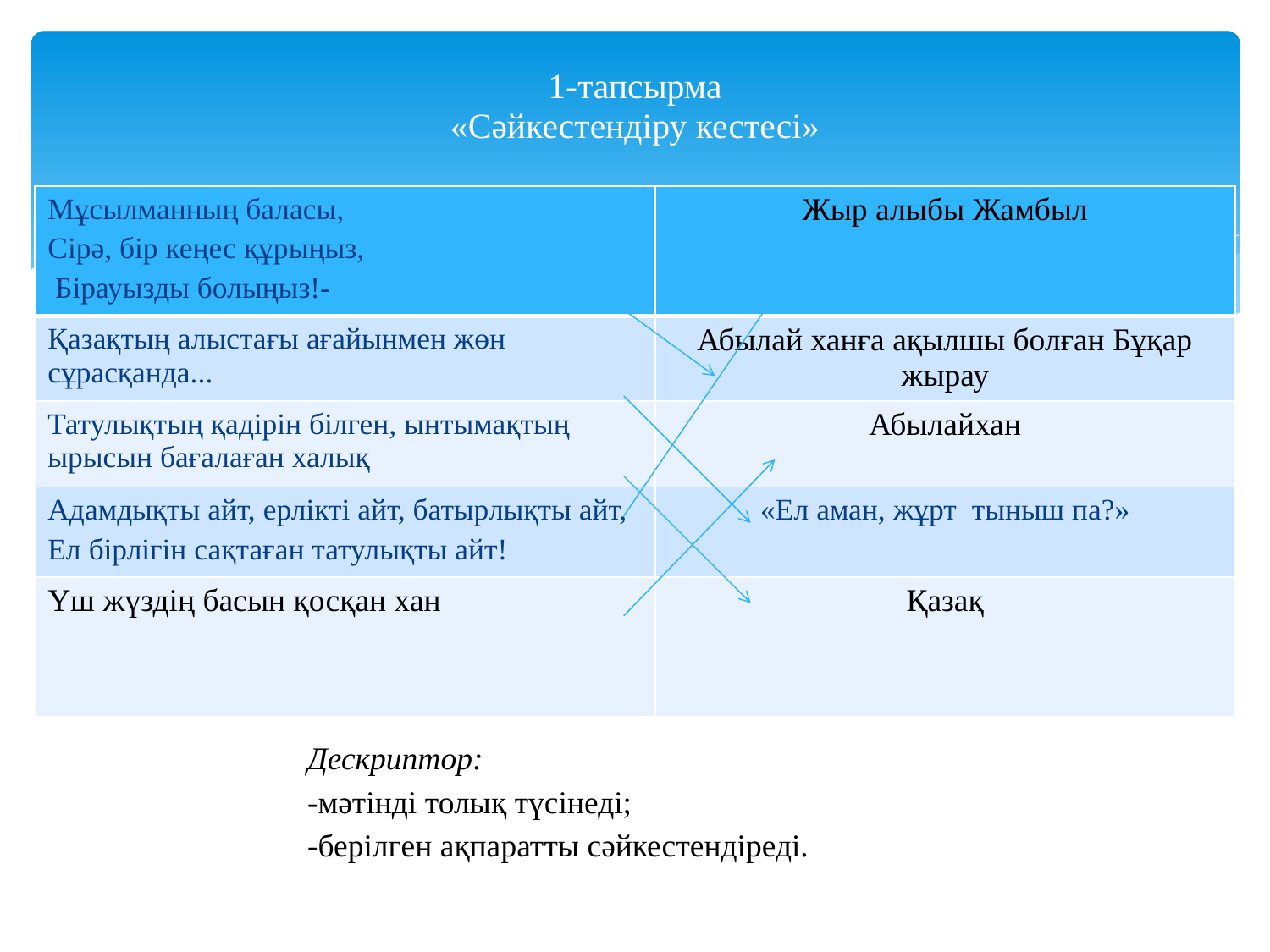

# 1-тапсырма «Сәйкестендіру кестесі»
| Мұсылманның баласы, Сірә, бір кеңес құрыңыз, Бірауызды болыңыз!- | Жыр алыбы Жамбыл |
| --- | --- |
| Қазақтың алыстағы ағайынмен жөн сұрасқанда... | Абылай ханға ақылшы болған Бұқар жырау |
| Татулықтың қадірін білген, ынтымақтың ырысын бағалаған халық | Абылайхан |
| Адамдықты айт, ерлікті айт, батырлықты айт, Ел бірлігін сақтаған татулықты айт! | «Ел аман, жұрт тыныш па?» |
| Үш жүздің басын қосқан хан | Қазақ |
Дескриптор:
-мәтінді толық түсінеді;
-берілген ақпаратты сәйкестендіреді.